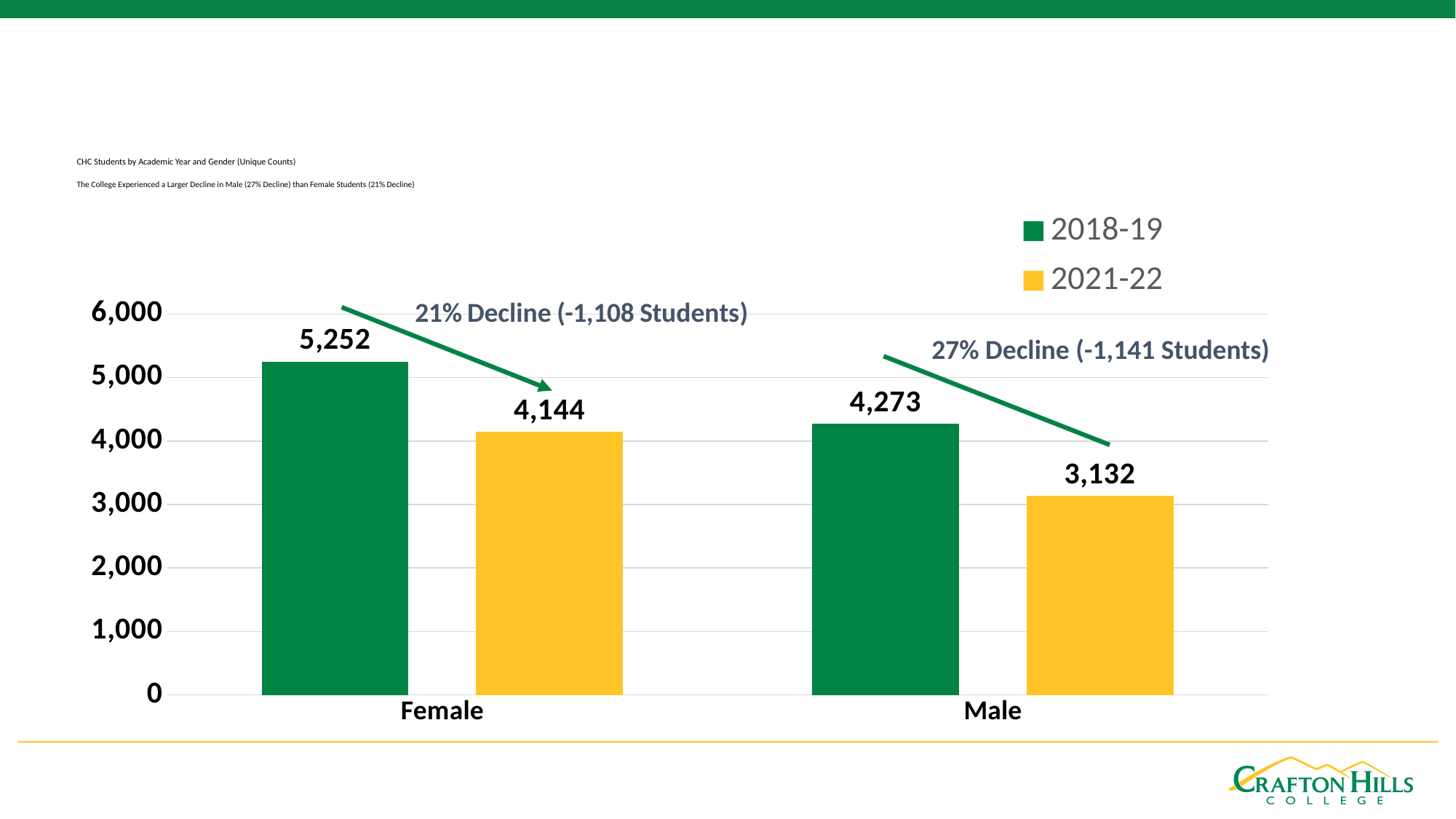

# CHC Students by Academic Year and Gender (Unique Counts) The College Experienced a Larger Decline in Male (27% Decline) than Female Students (21% Decline)

### Chart

| Category | 2018-19 | 2021-22 |
|---|---|---|
| Female | 5252.0 | 4144.0 |
| Male | 4273.0 | 3132.0 |
27% Decline (-1,141 Students)